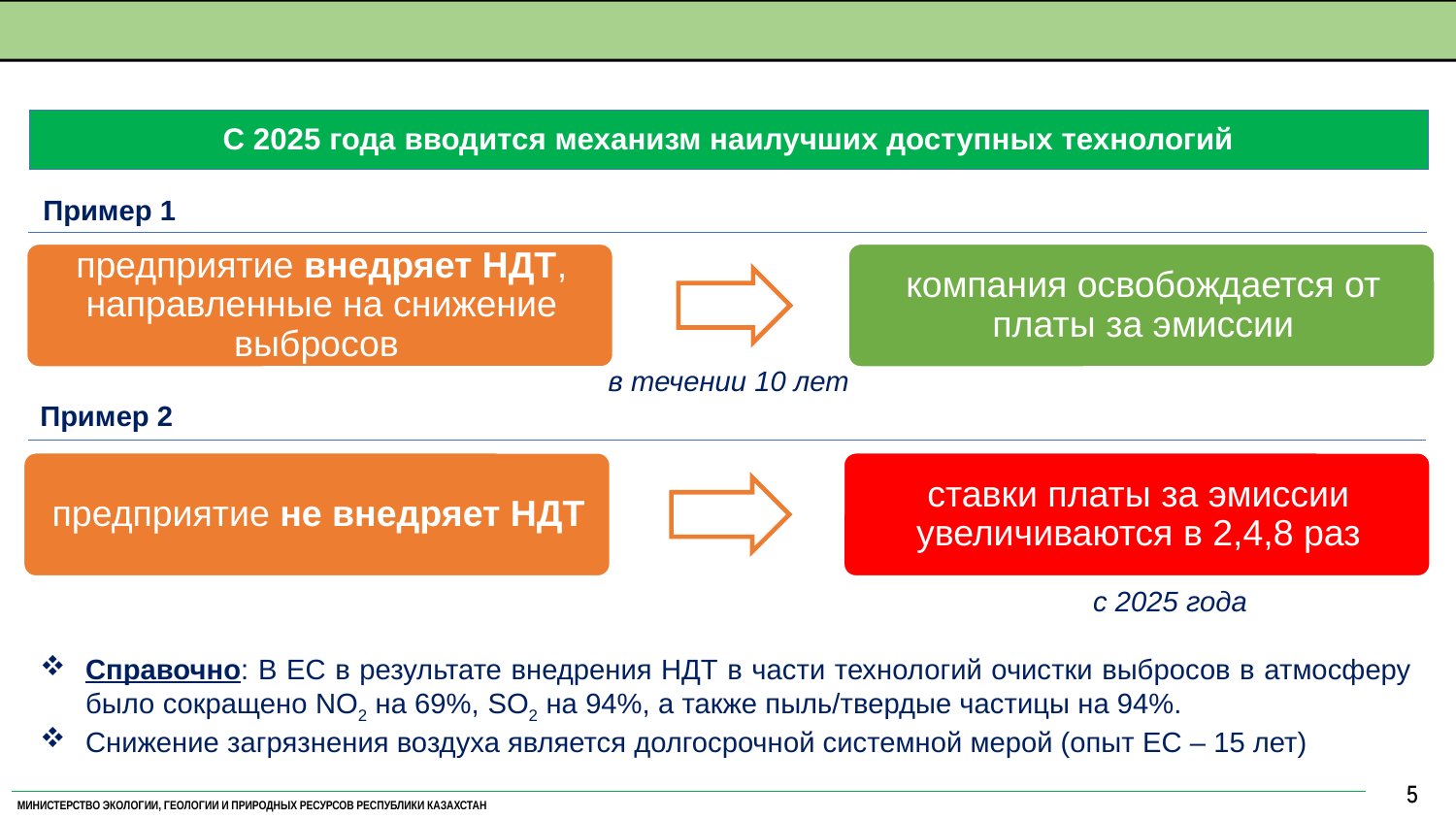

ВНЕДРЕНИЕ НАИЛУЧШИХ ДОСТУПНЫХ ТЕХНОЛОГИЙ (НДТ)

5

С 2025 года вводится механизм наилучших доступных технологий
Пример 1
предприятие внедряет НДТ, направленные на снижение выбросов

компания освобождается от платы за эмиссии
в течении 10 лет
Пример 2
предприятие не внедряет НДТ

ставки платы за эмиссии увеличиваются в 2,4,8 раз
с 2025 года
Справочно: В ЕС в результате внедрения НДТ в части технологий очистки выбросов в атмосферу было сокращено NO2 на 69%, SO2 на 94%, а также пыль/твердые частицы на 94%.
Снижение загрязнения воздуха является долгосрочной системной мерой (опыт ЕС – 15 лет)
5
МИНИСТЕРСТВО ЭКОЛОГИИ, ГЕОЛОГИИ И ПРИРОДНЫХ РЕСУРСОВ РЕСПУБЛИКИ КАЗАХСТАН